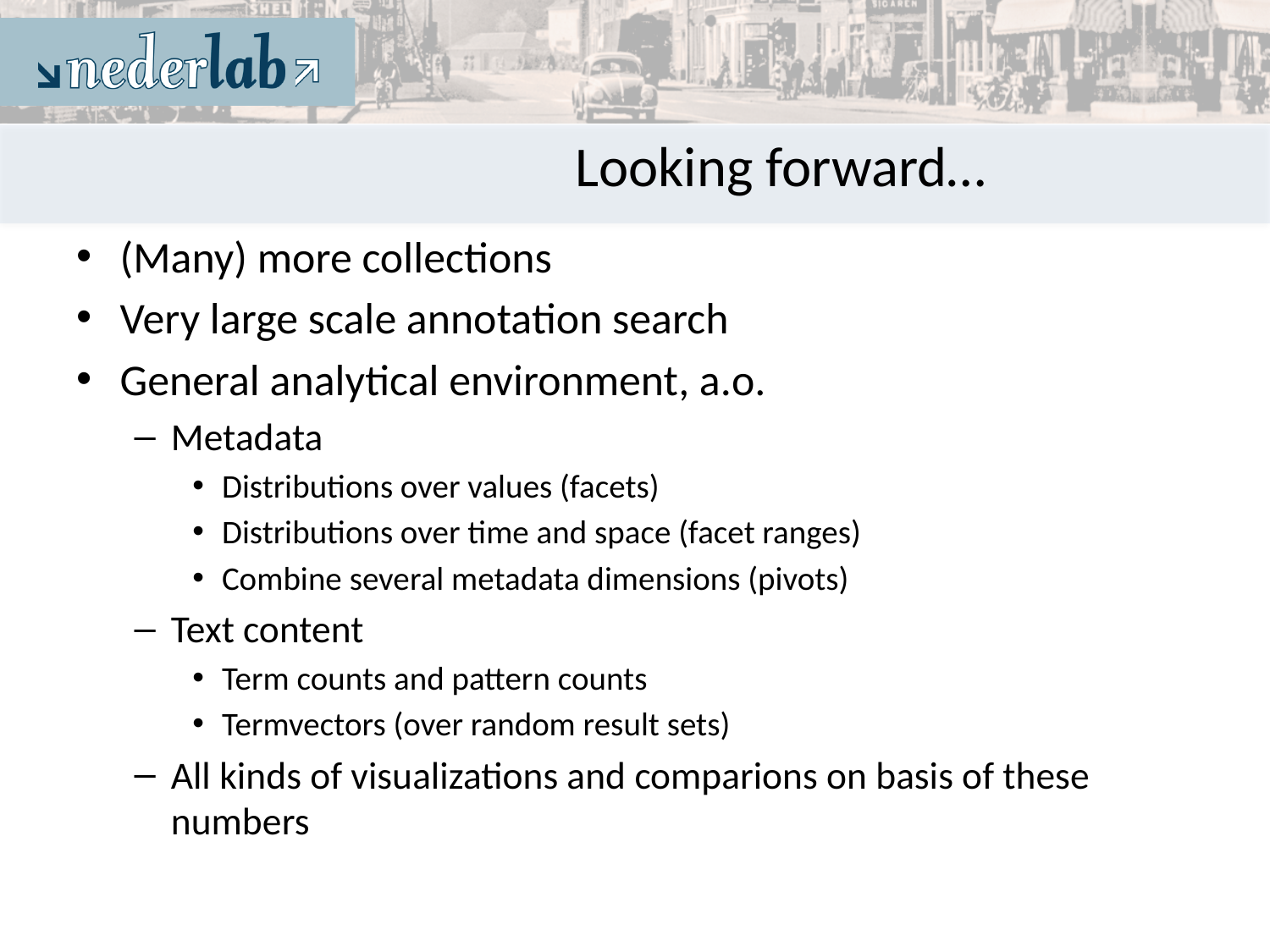

# Looking forward…
(Many) more collections
Very large scale annotation search
General analytical environment, a.o.
Metadata
Distributions over values (facets)
Distributions over time and space (facet ranges)
Combine several metadata dimensions (pivots)
Text content
Term counts and pattern counts
Termvectors (over random result sets)
All kinds of visualizations and comparions on basis of these numbers